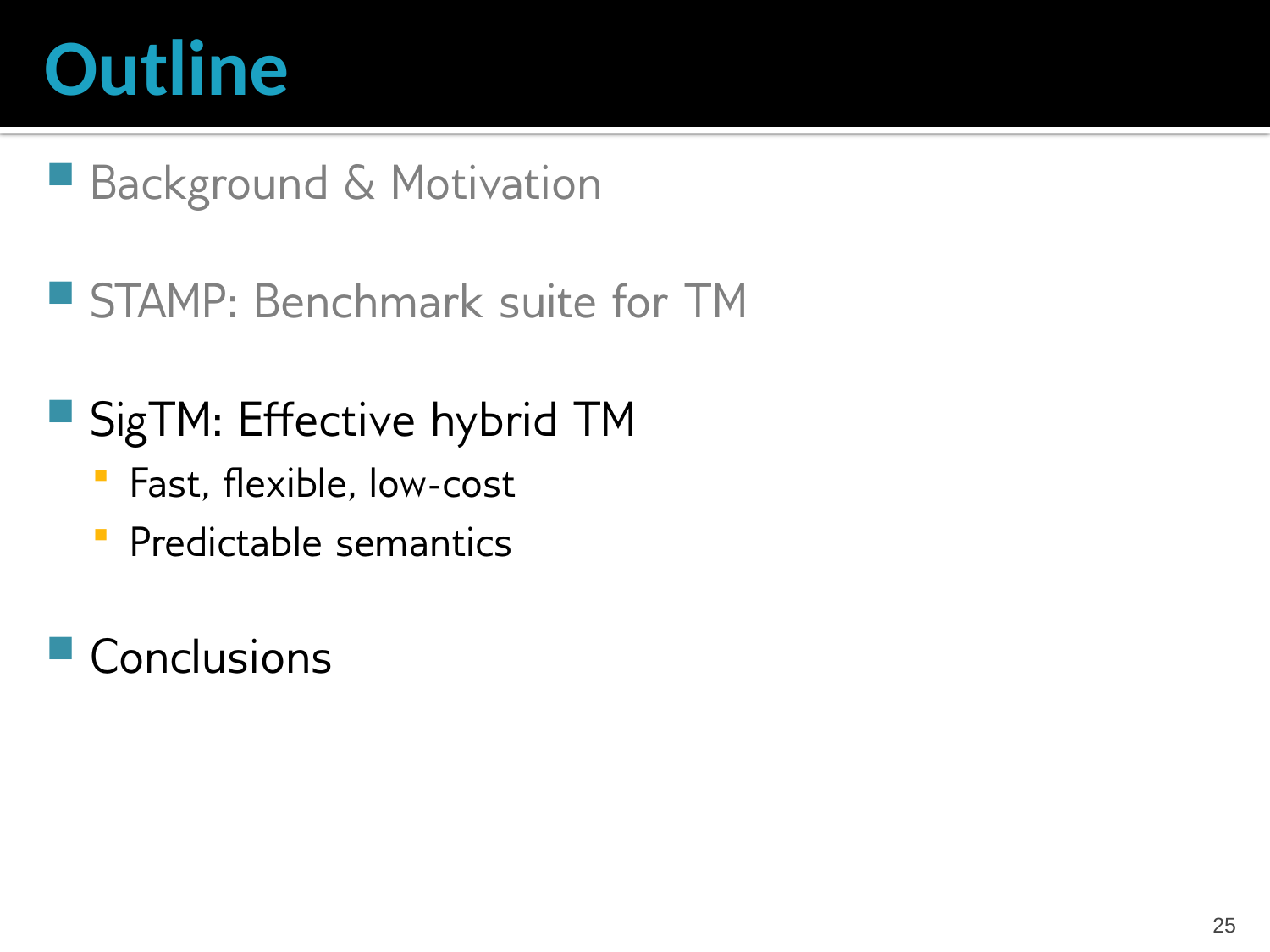

# Outline
Background & Motivation

STAMP: Benchmark suite for TM

SigTM: Effective hybrid TM
Fast, flexible, low-cost
Predictable semantics

Conclusions
25